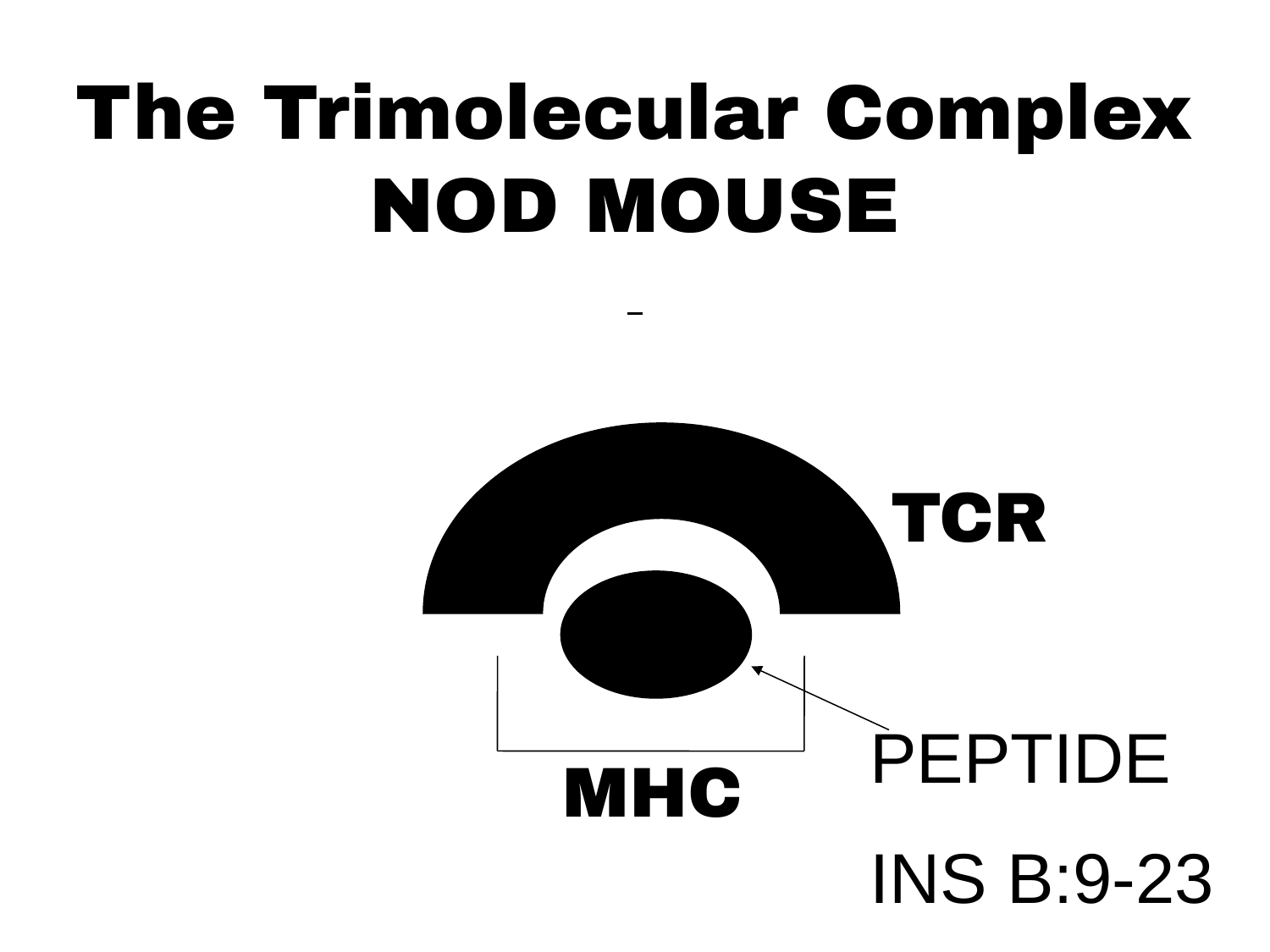

The Trimolecular Complex NOD MOUSE

TCR

PEPTIDE
INS B:9-23
MHC